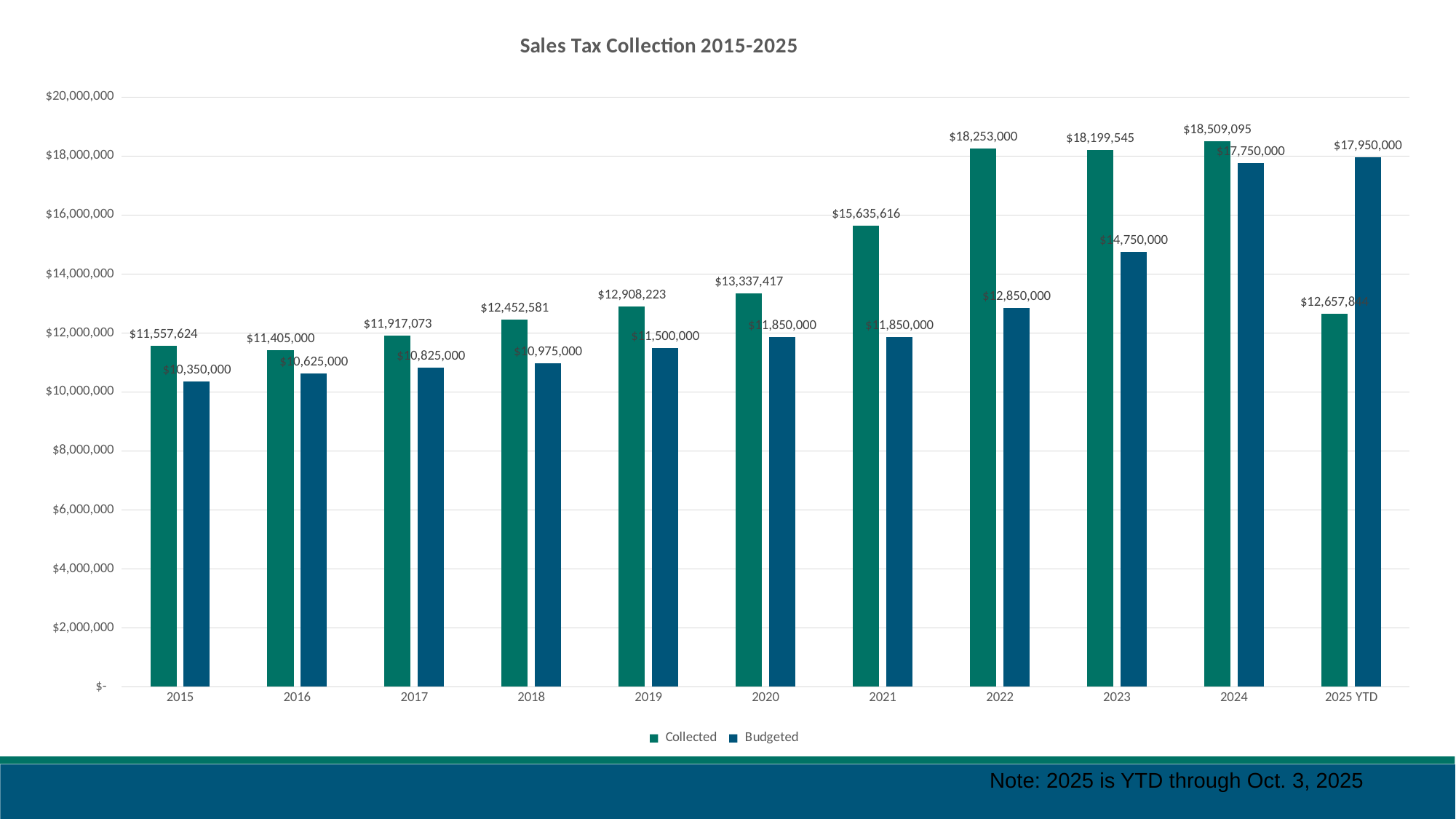

### Chart: Sales Tax Collection 2015-2025

| Category |  Collected  |  Budgeted  |
|---|---|---|
| 2015 | 11557623.69 | 10350000.0 |
| 2016 | 11404999.55 | 10625000.0 |
| 2017 | 11917072.57 | 10825000.0 |
| 2018 | 12452580.7 | 10975000.0 |
| 2019 | 12908223.0 | 11500000.0 |
| 2020 | 13337417.0 | 11850000.0 |
| 2021 | 15635616.0 | 11850000.0 |
| 2022 | 18253000.0 | 12850000.0 |
| 2023 | 18199544.52 | 14750000.0 |
| 2024 | 18509095.0 | 17750000.0 |
| 2025 YTD | 12657844.0 | 17950000.0 |
Note: 2025 is YTD through Oct. 3, 2025